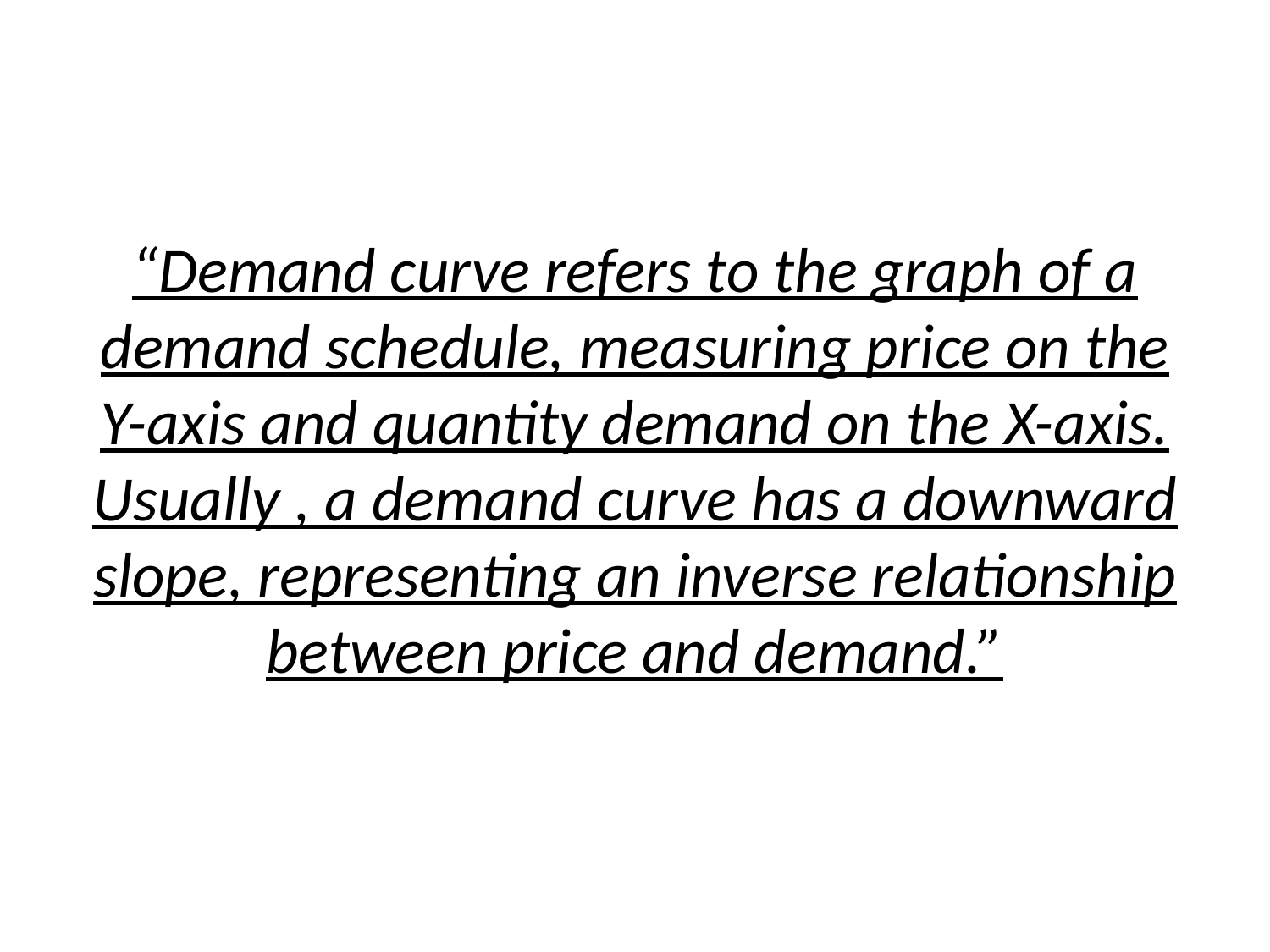

#
“Demand curve refers to the graph of a demand schedule, measuring price on the Y-axis and quantity demand on the X-axis. Usually , a demand curve has a downward slope, representing an inverse relationship between price and demand.”